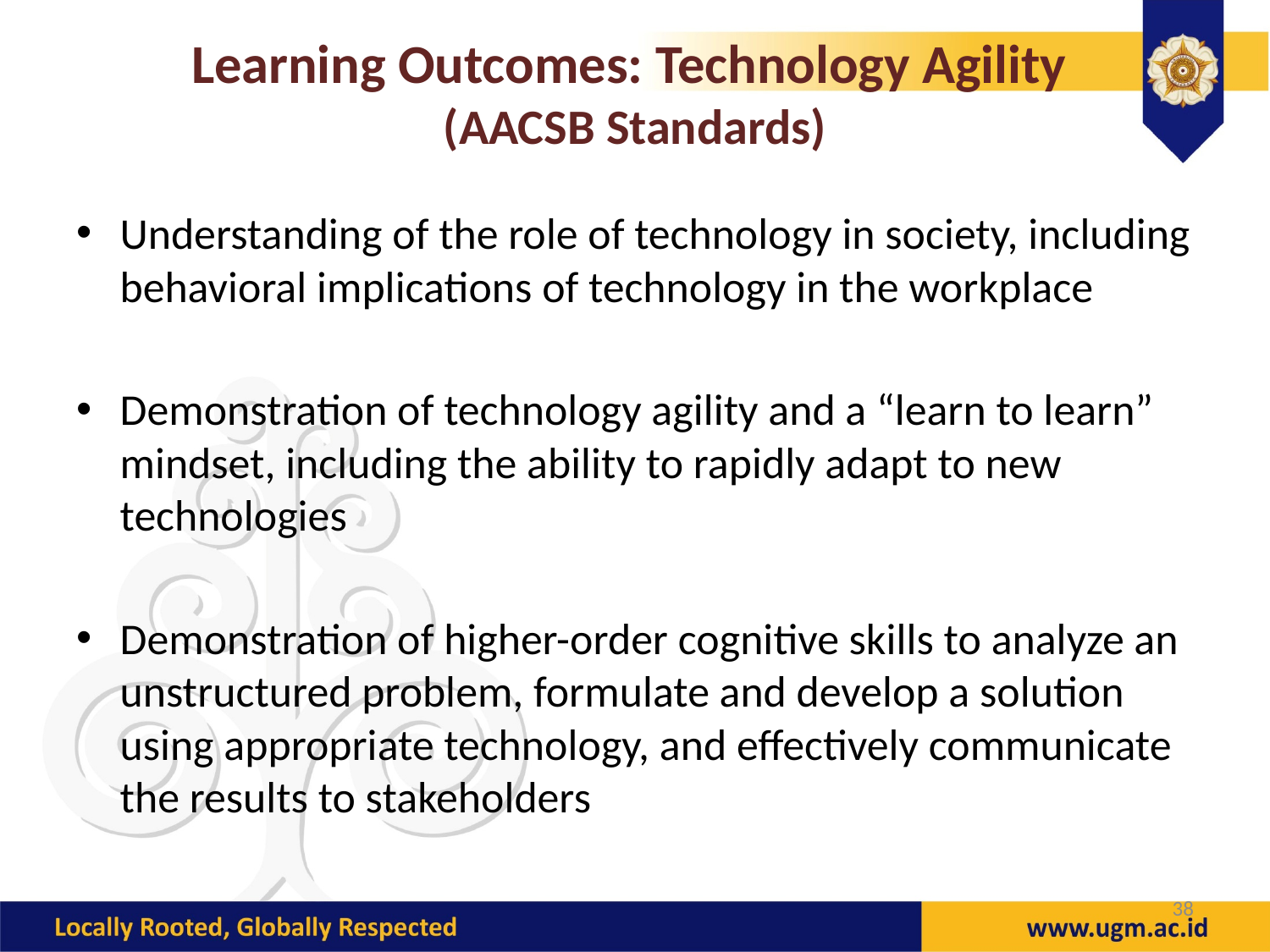

# Learning Outcomes: Technology Agility (AACSB Standards)
Understanding of the role of technology in society, including behavioral implications of technology in the workplace

Demonstration of technology agility and a “learn to learn” mindset, including the ability to rapidly adapt to new technologies

Demonstration of higher-order cognitive skills to analyze an unstructured problem, formulate and develop a solution using appropriate technology, and effectively communicate the results to stakeholders

38